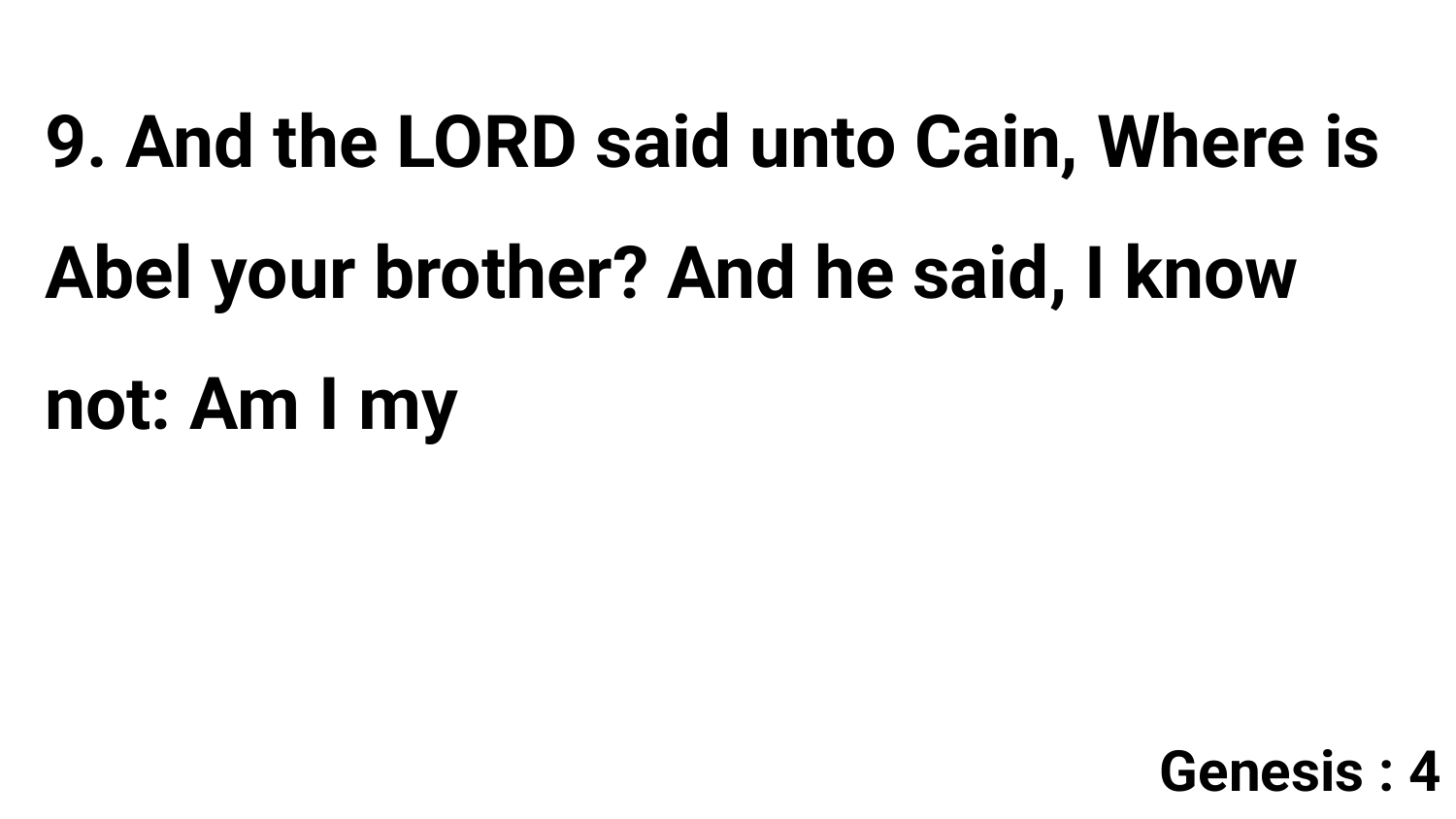

9. And the LORD said unto Cain, Where is Abel your brother? And he said, I know not: Am I my
Genesis : 4